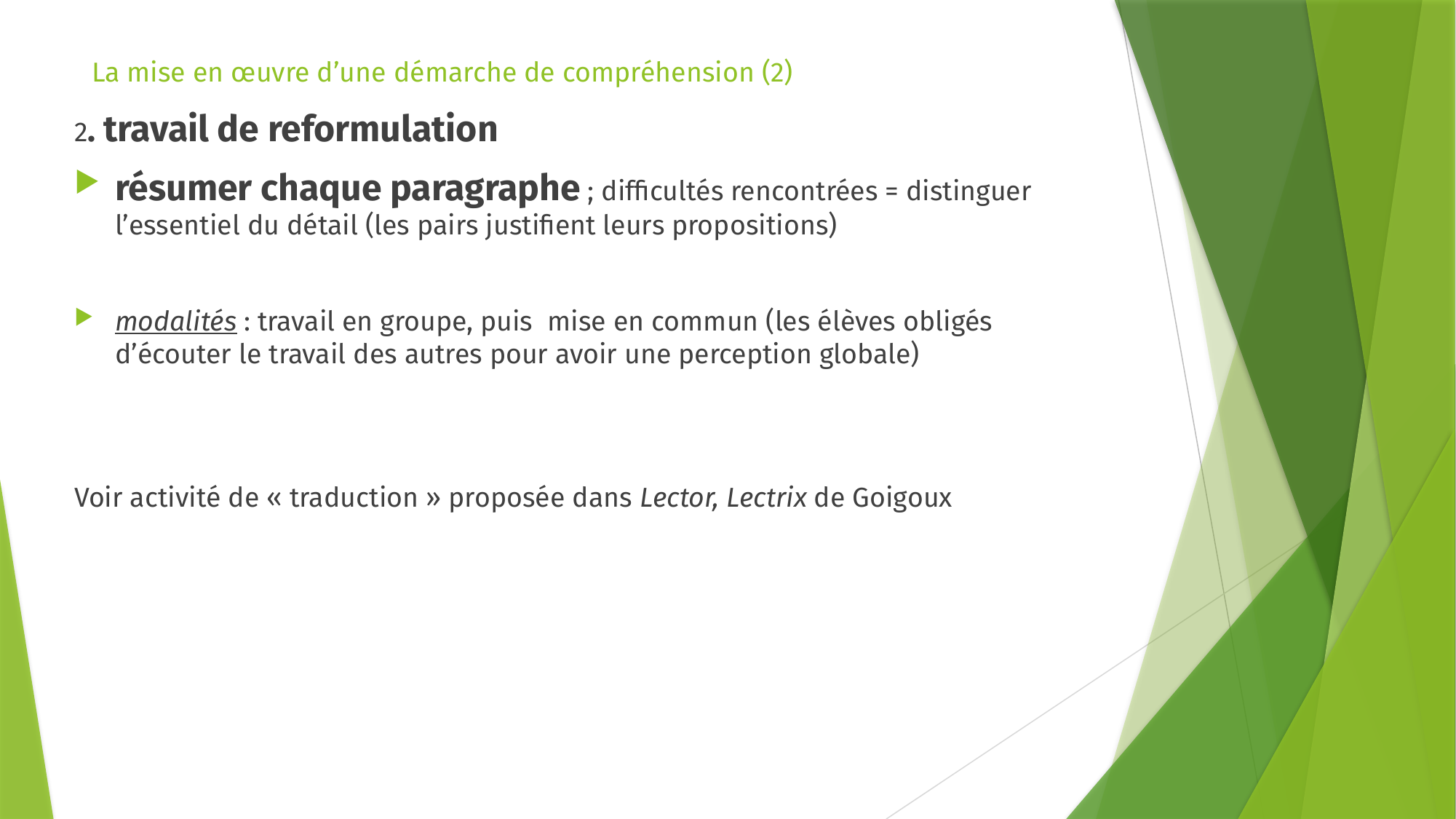

# La mise en œuvre d’une démarche de compréhension (2)
2. travail de reformulation
résumer chaque paragraphe ; difficultés rencontrées = distinguer l’essentiel du détail (les pairs justifient leurs propositions)

modalités : travail en groupe, puis  mise en commun (les élèves obligés d’écouter le travail des autres pour avoir une perception globale)

Voir activité de « traduction » proposée dans Lector, Lectrix de Goigoux